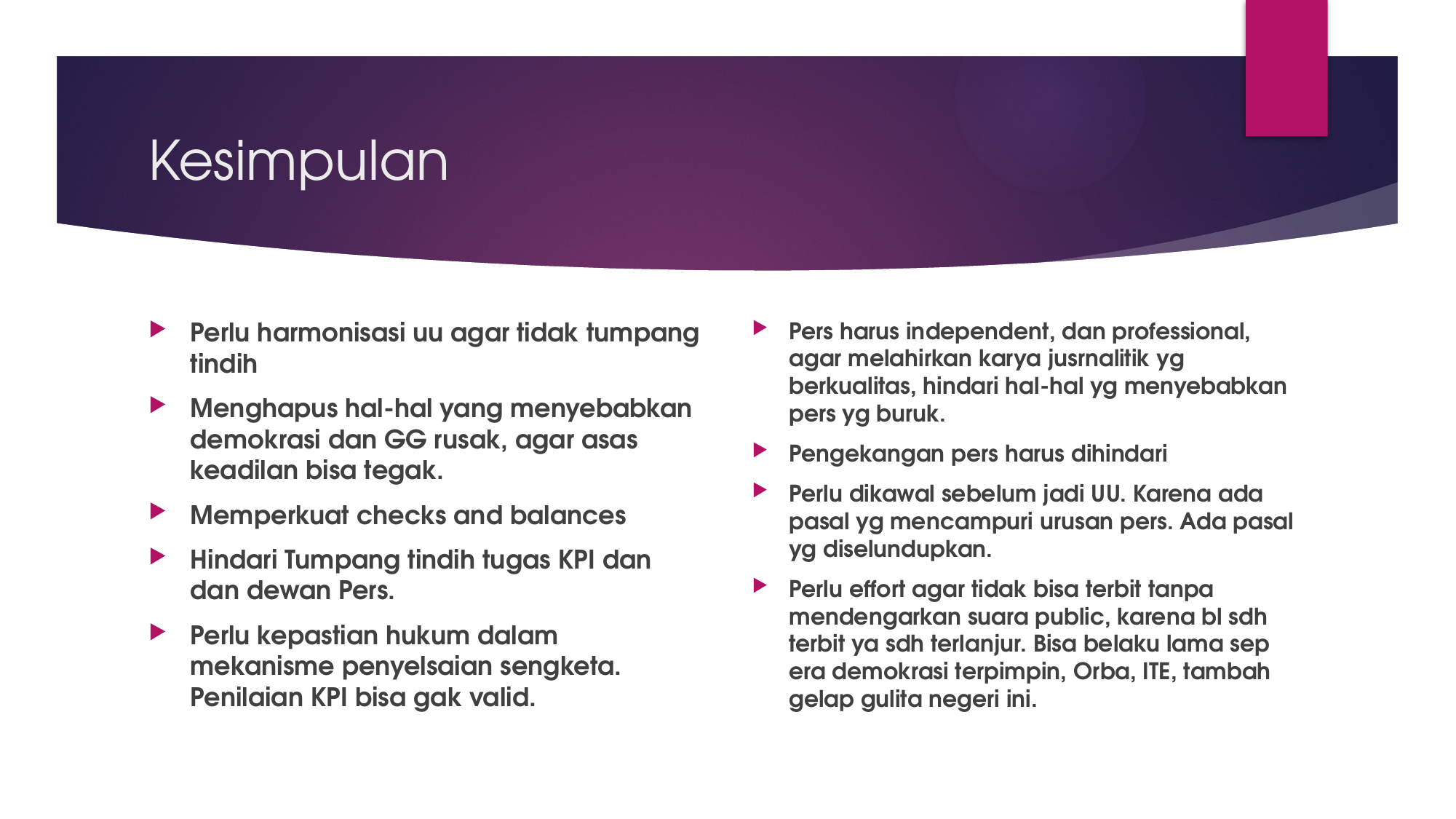

# Kesimpulan
Perlu harmonisasi uu agar tidak tumpang tindih
Menghapus hal-hal yang menyebabkan demokrasi dan GG rusak, agar asas keadilan bisa tegak.
Memperkuat checks and balances
Hindari Tumpang tindih tugas KPI dan dan dewan Pers.
Perlu kepastian hukum dalam mekanisme penyelsaian sengketa. Penilaian KPI bisa gak valid.
Pers harus independent, dan professional, agar melahirkan karya jusrnalitik yg berkualitas, hindari hal-hal yg menyebabkan pers yg buruk.
Pengekangan pers harus dihindari
Perlu dikawal sebelum jadi UU. Karena ada pasal yg mencampuri urusan pers. Ada pasal yg diselundupkan.
Perlu effort agar tidak bisa terbit tanpa mendengarkan suara public, karena bl sdh terbit ya sdh terlanjur. Bisa belaku lama sep era demokrasi terpimpin, Orba, ITE, tambah gelap gulita negeri ini.